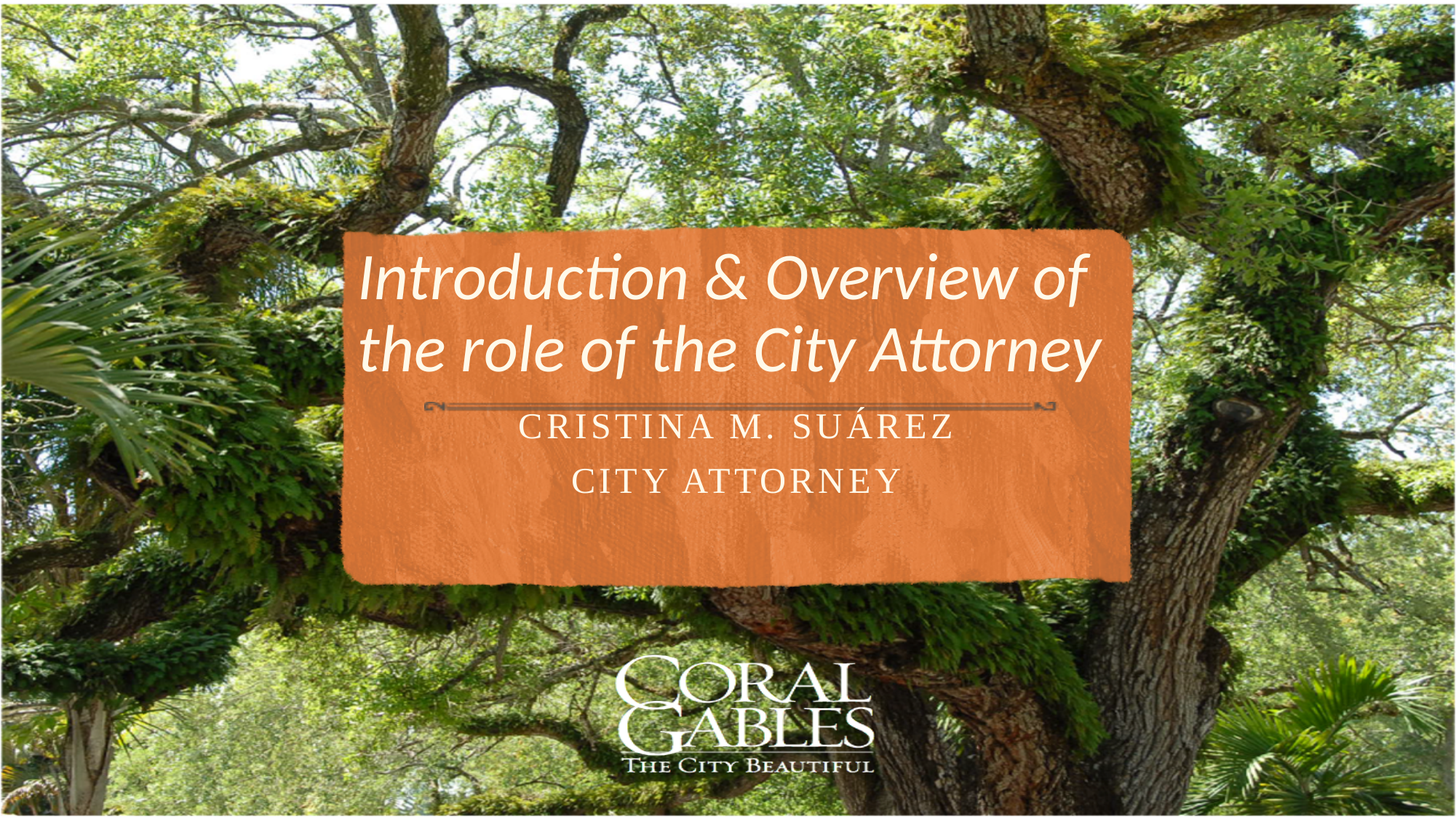

# Introduction & Overview of the role of the City Attorney
Cristina M. Suárez
City Attorney